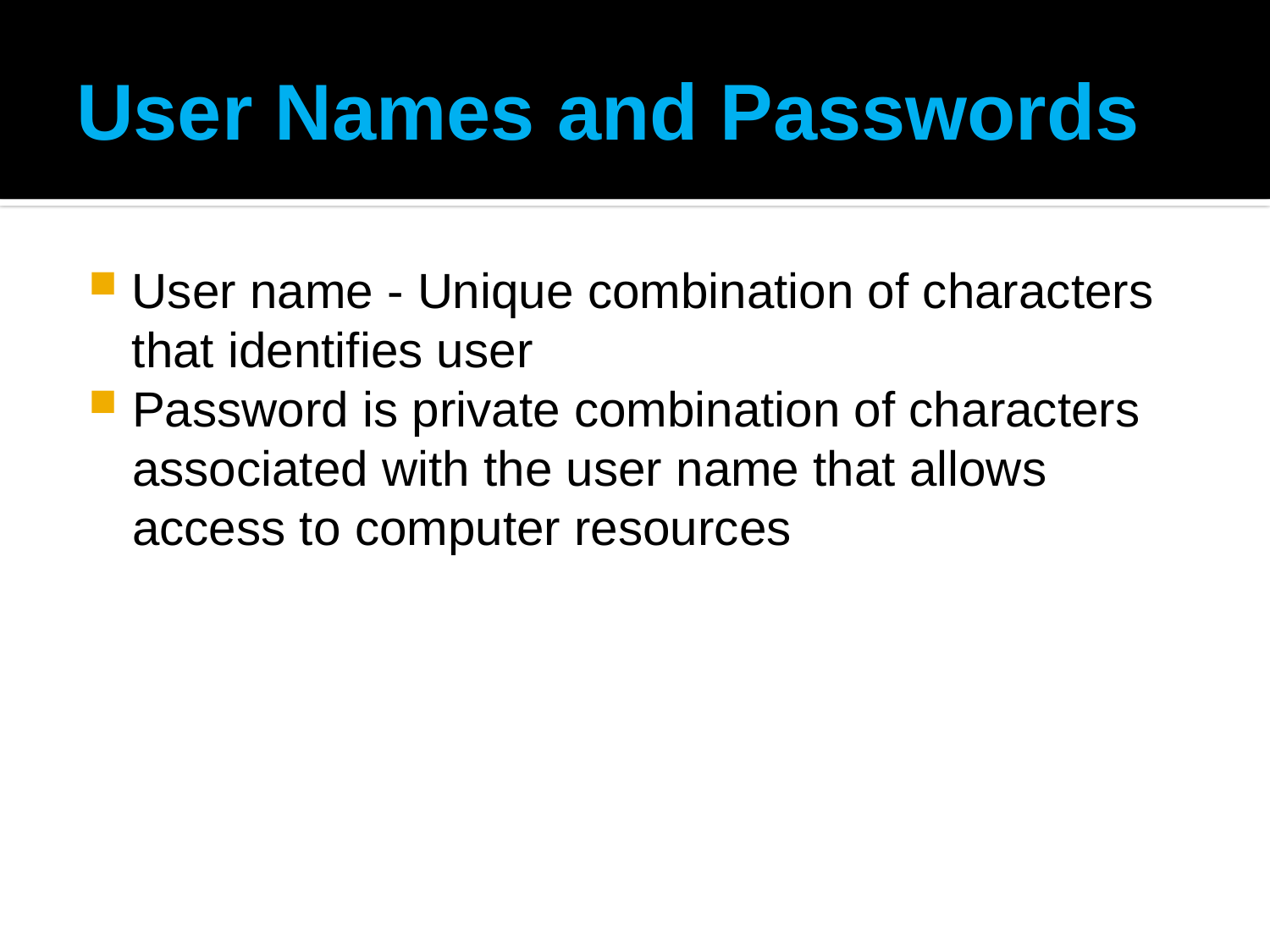

# User Names and Passwords
User name - Unique combination of characters that identifies user
Password is private combination of characters associated with the user name that allows access to computer resources